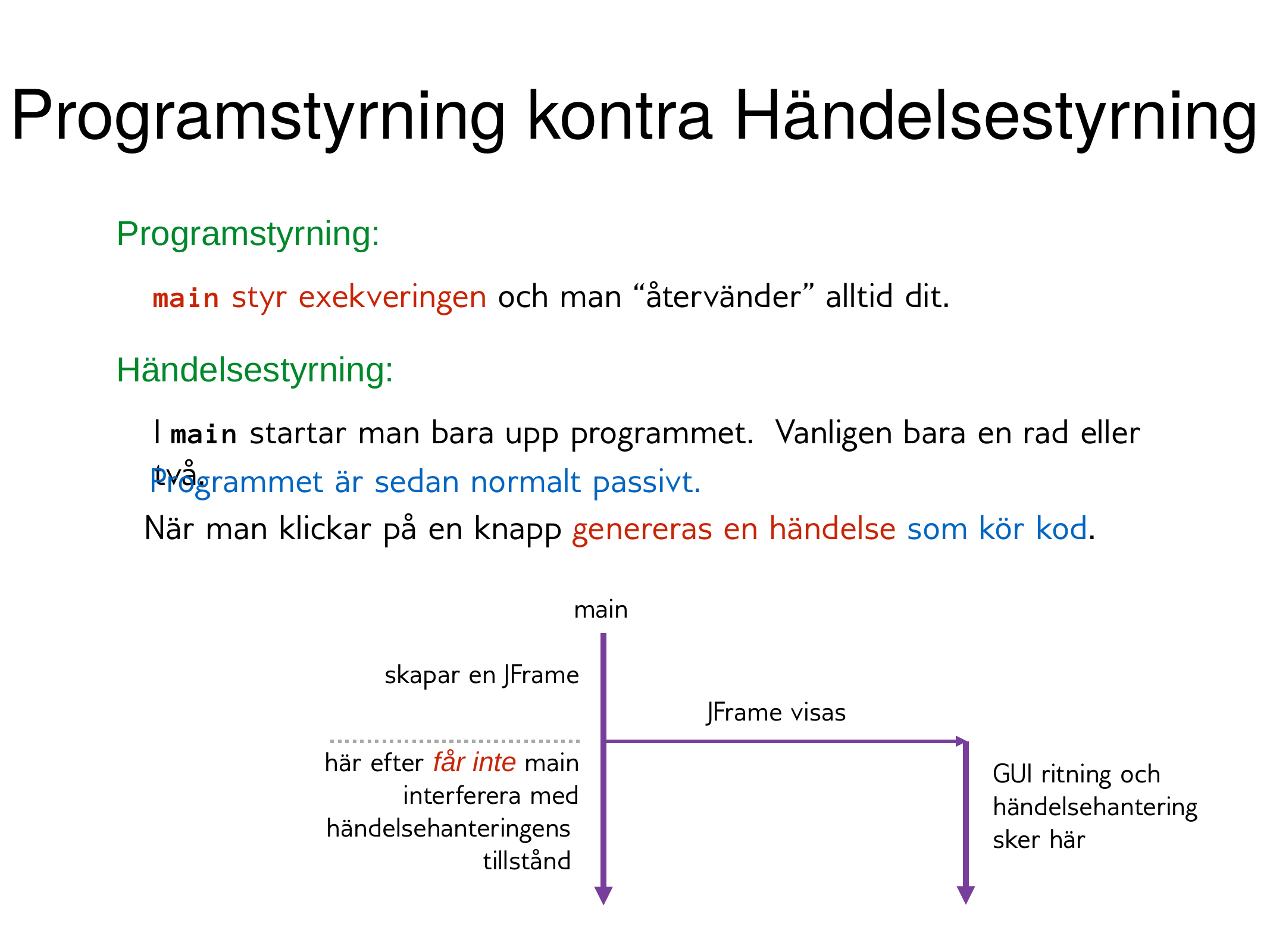

Programstyrning kontra Händelsestyrning
Programstyrning:
main styr exekveringen och man “återvänder” alltid dit.
Händelsestyrning:
I main startar man bara upp programmet.  Vanligen bara en rad eller två.
Programmet är sedan normalt passivt.
När man klickar på en knapp genereras en händelse som kör kod.
main

skapar en JFrame
JFrame visas

här efter får inte main
interferera med
händelsehanteringens
tillstånd
GUI ritning och
händelsehantering
sker här